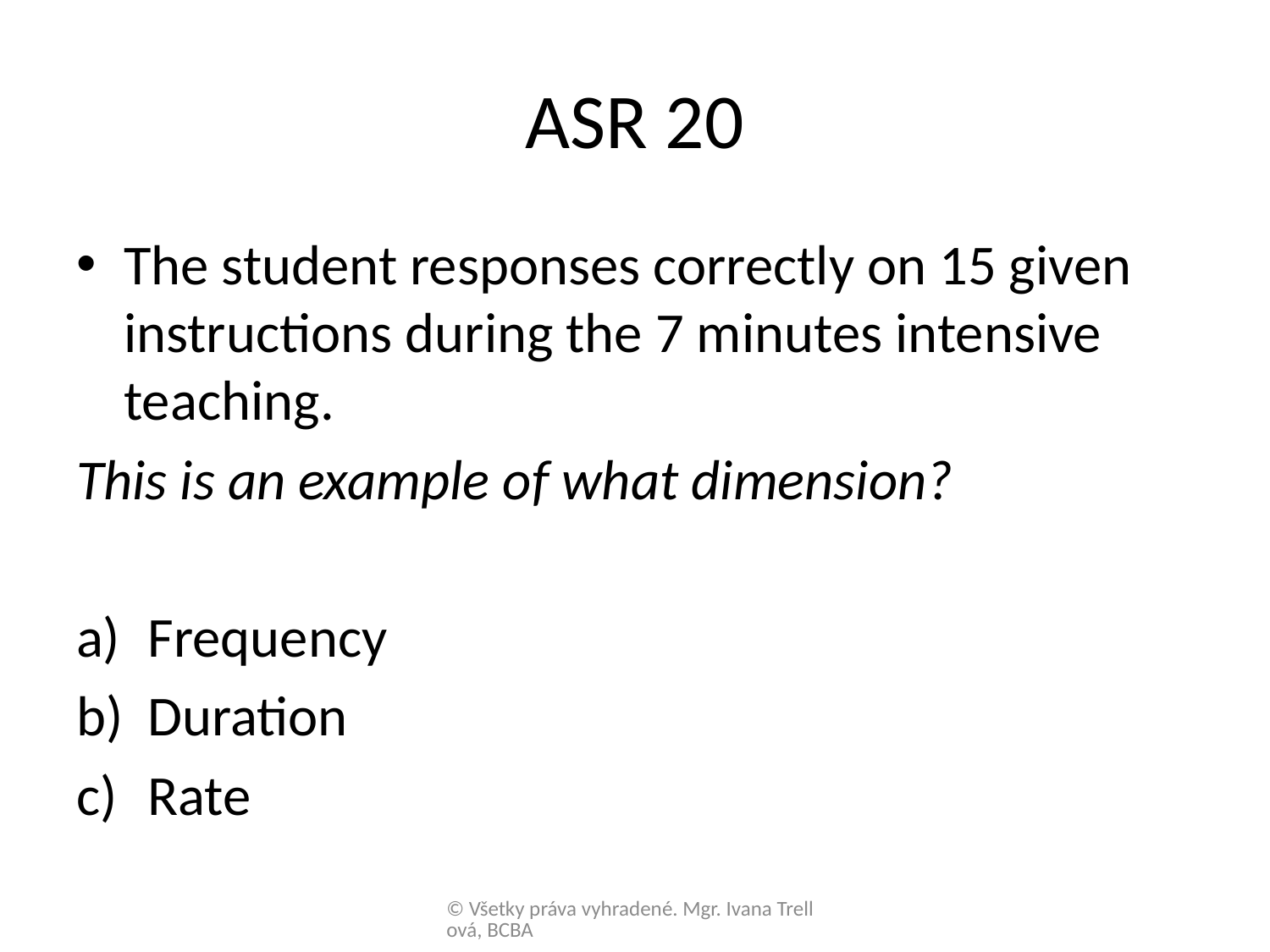

# ASR 20
The student responses correctly on 15 given instructions during the 7 minutes intensive teaching.
This is an example of what dimension?

Frequency
Duration
Rate

© Všetky práva vyhradené. Mgr. Ivana Trellová, BCBA